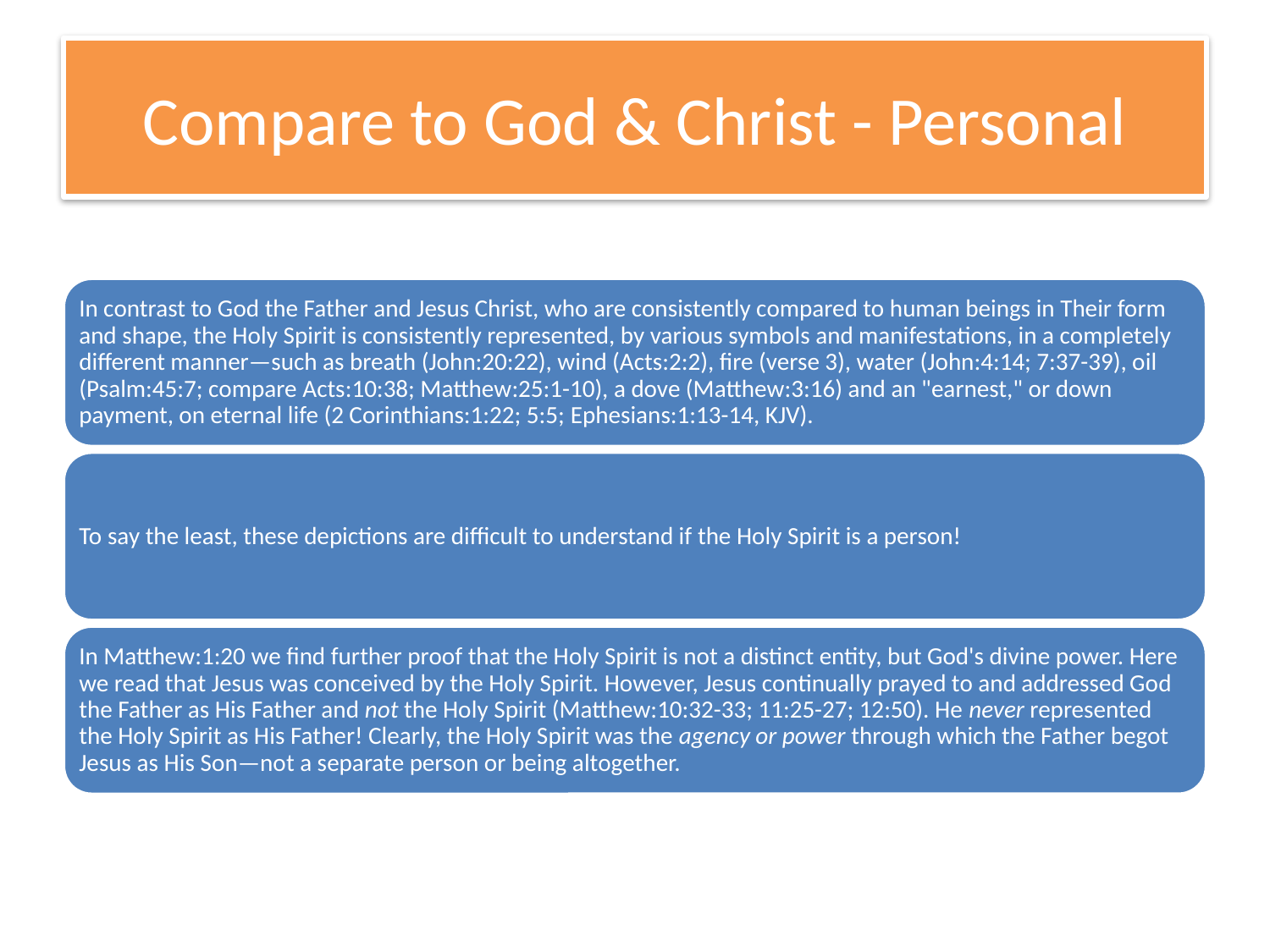

# Compare to God & Christ - Personal
In contrast to God the Father and Jesus Christ, who are consistently compared to human beings in Their form and shape, the Holy Spirit is consistently represented, by various symbols and manifestations, in a completely different manner—such as breath (John:20:22), wind (Acts:2:2), fire (verse 3), water (John:4:14; 7:37-39), oil (Psalm:45:7; compare Acts:10:38; Matthew:25:1-10), a dove (Matthew:3:16) and an "earnest," or down payment, on eternal life (2 Corinthians:1:22; 5:5; Ephesians:1:13-14, KJV).
To say the least, these depictions are difficult to understand if the Holy Spirit is a person!
In Matthew:1:20 we find further proof that the Holy Spirit is not a distinct entity, but God's divine power. Here we read that Jesus was conceived by the Holy Spirit. However, Jesus continually prayed to and addressed God the Father as His Father and not the Holy Spirit (Matthew:10:32-33; 11:25-27; 12:50). He never represented the Holy Spirit as His Father! Clearly, the Holy Spirit was the agency or power through which the Father begot Jesus as His Son—not a separate person or being altogether.